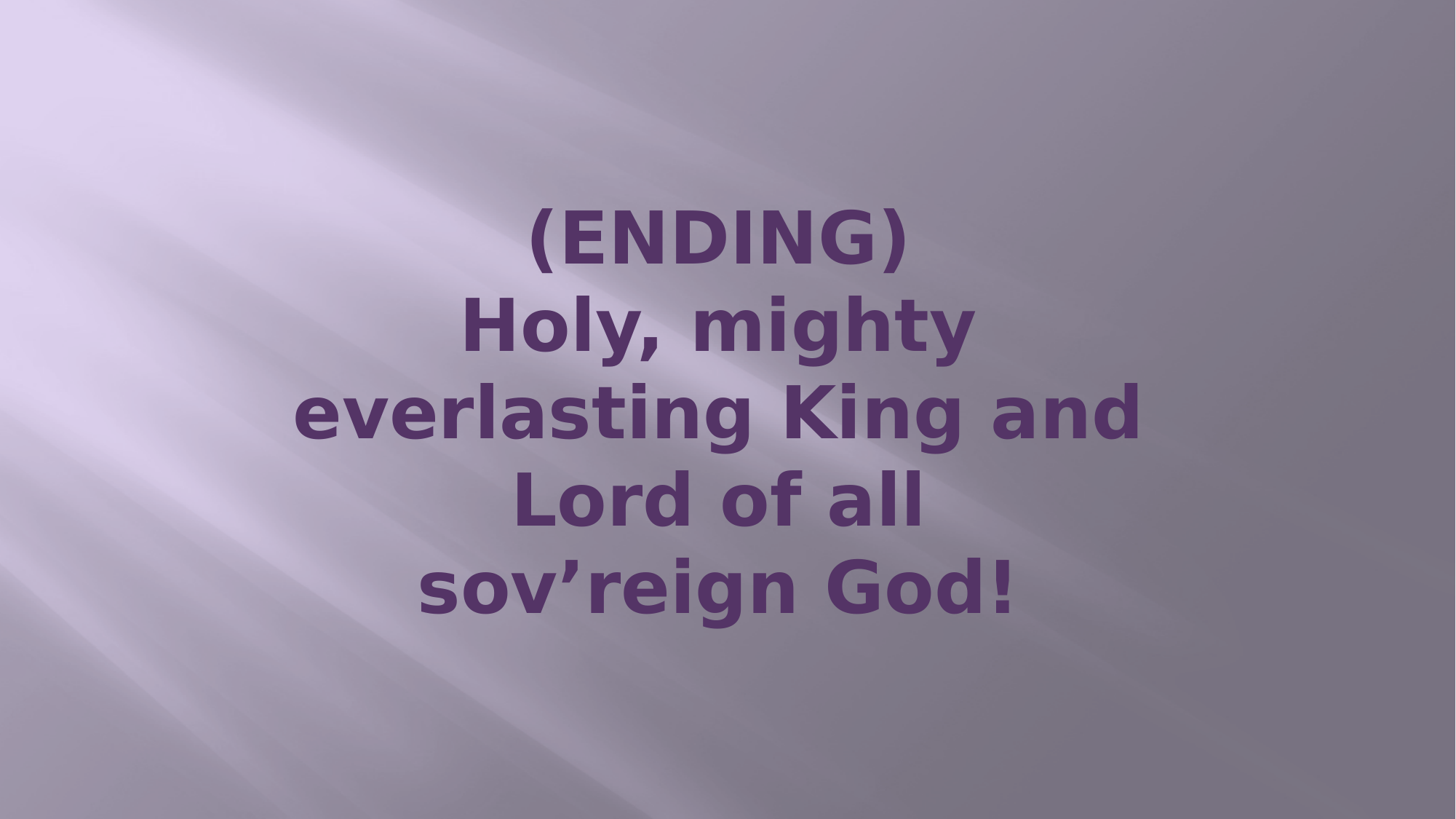

# (ENDING) Holy, mighty everlasting King and Lord of all sov’reign God!